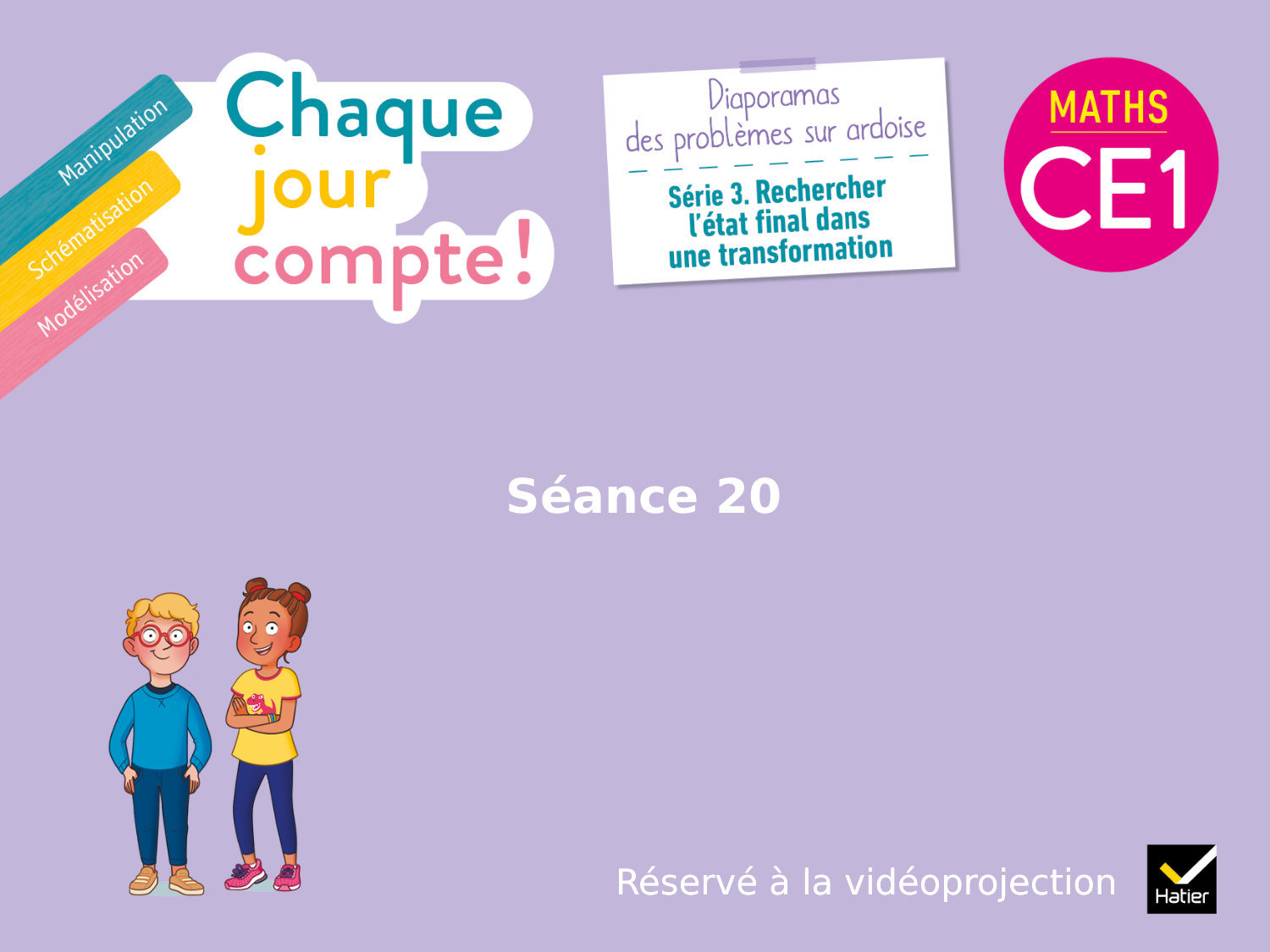

# Séance 20

Réservé à la vidéoprojection